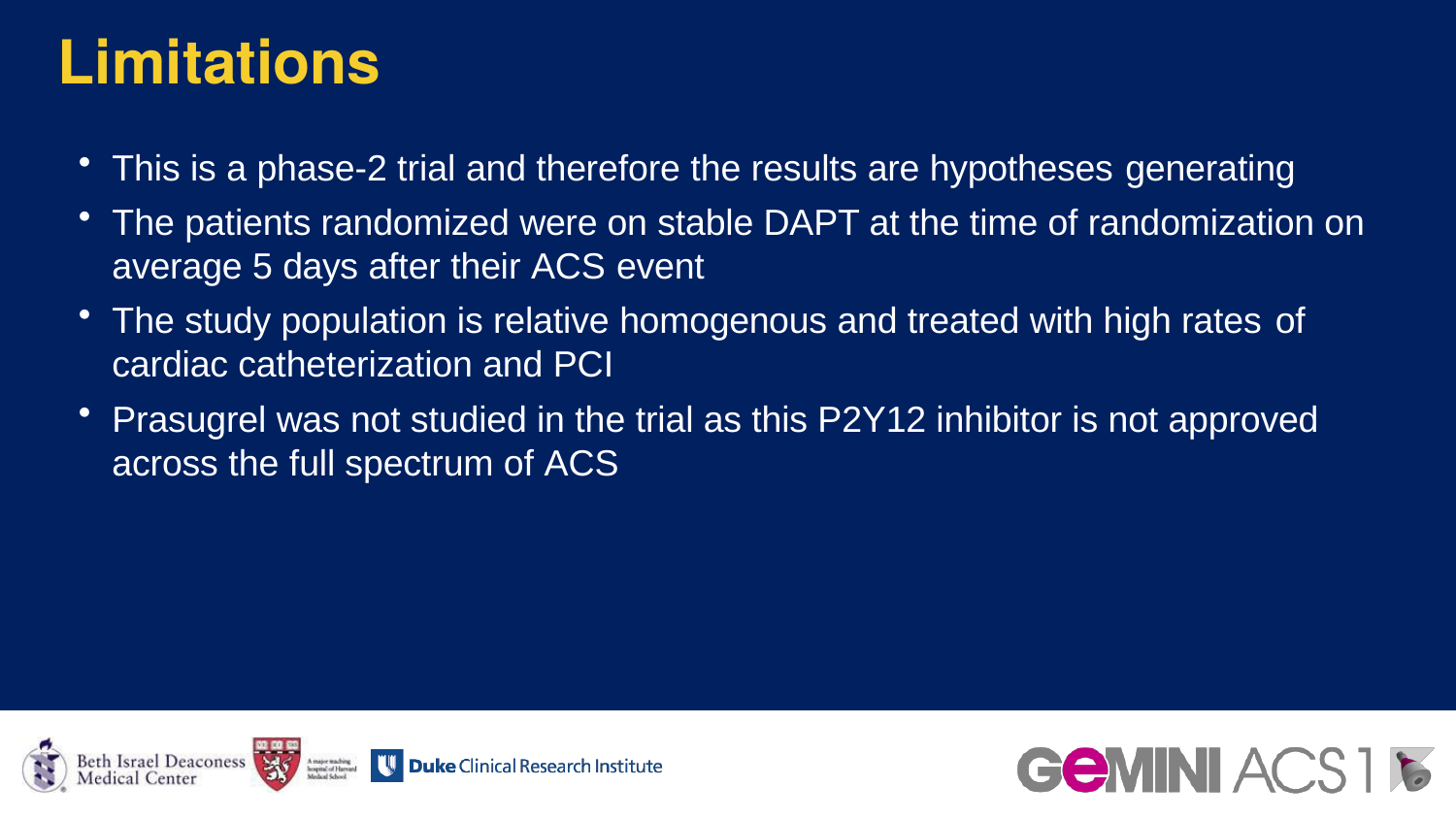

# Limitations

This is a phase-2 trial and therefore the results are hypotheses generating
The patients randomized were on stable DAPT at the time of randomization on  average 5 days after their ACS event
The study population is relative homogenous and treated with high rates of
cardiac catheterization and PCI
Prasugrel was not studied in the trial as this P2Y12 inhibitor is not approved  across the full spectrum of ACS